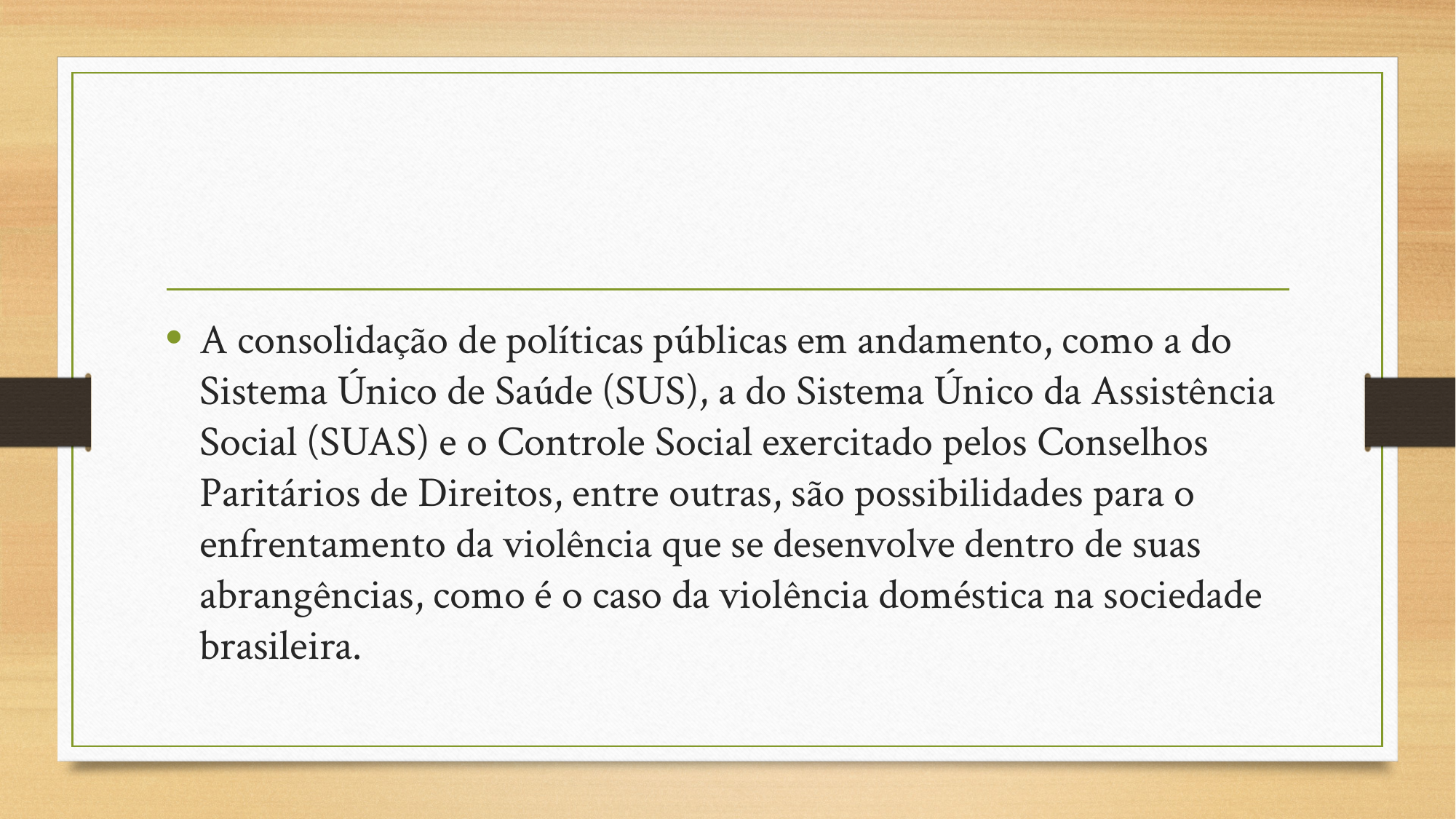

#
A consolidação de políticas públicas em andamento, como a do Sistema Único de Saúde (SUS), a do Sistema Único da Assistência Social (SUAS) e o Controle Social exercitado pelos Conselhos Paritários de Direitos, entre outras, são possibilidades para o enfrentamento da violência que se desenvolve dentro de suas abrangências, como é o caso da violência doméstica na sociedade brasileira.